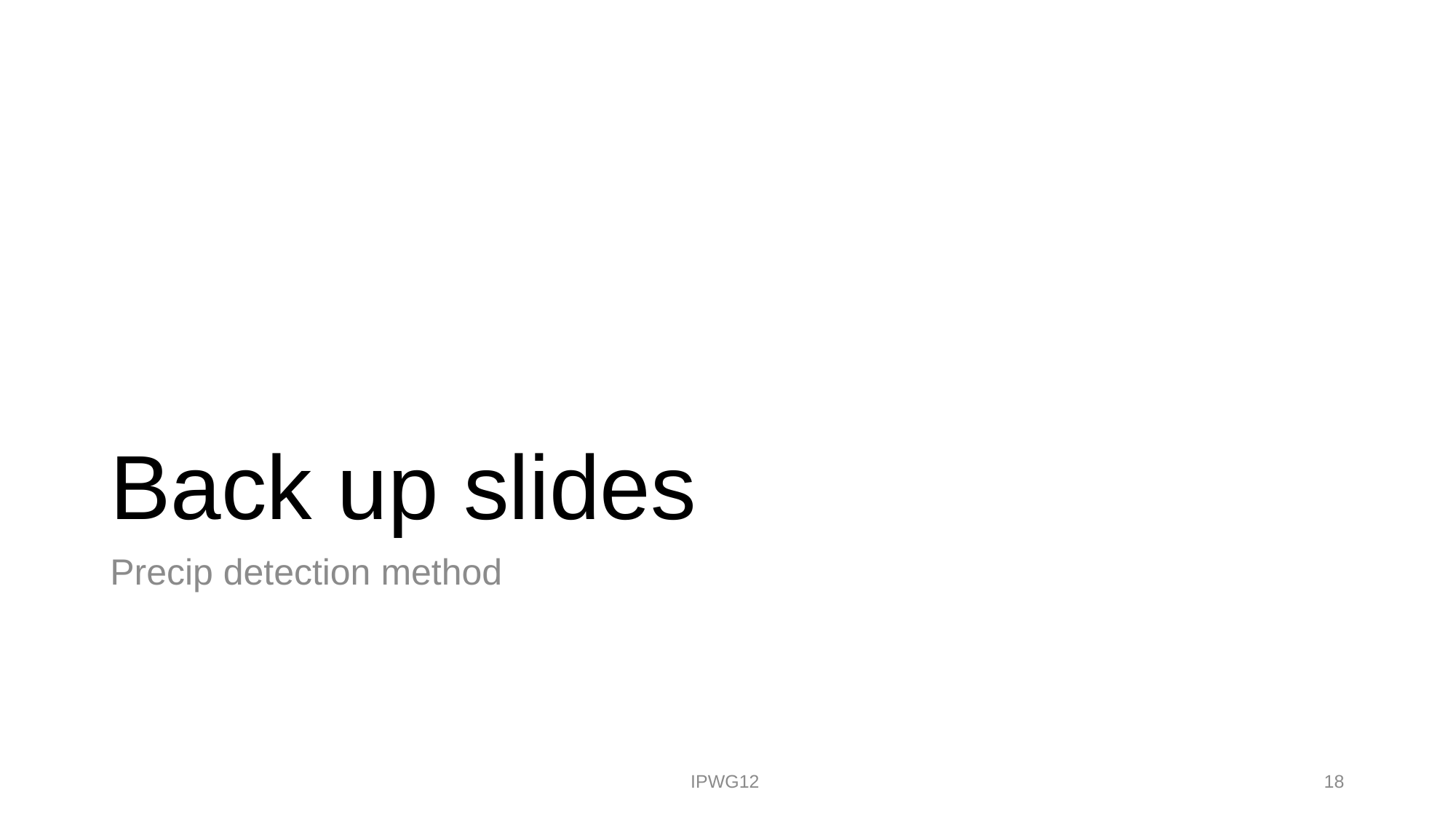

# Back up slides
Precip detection method
IPWG12
18